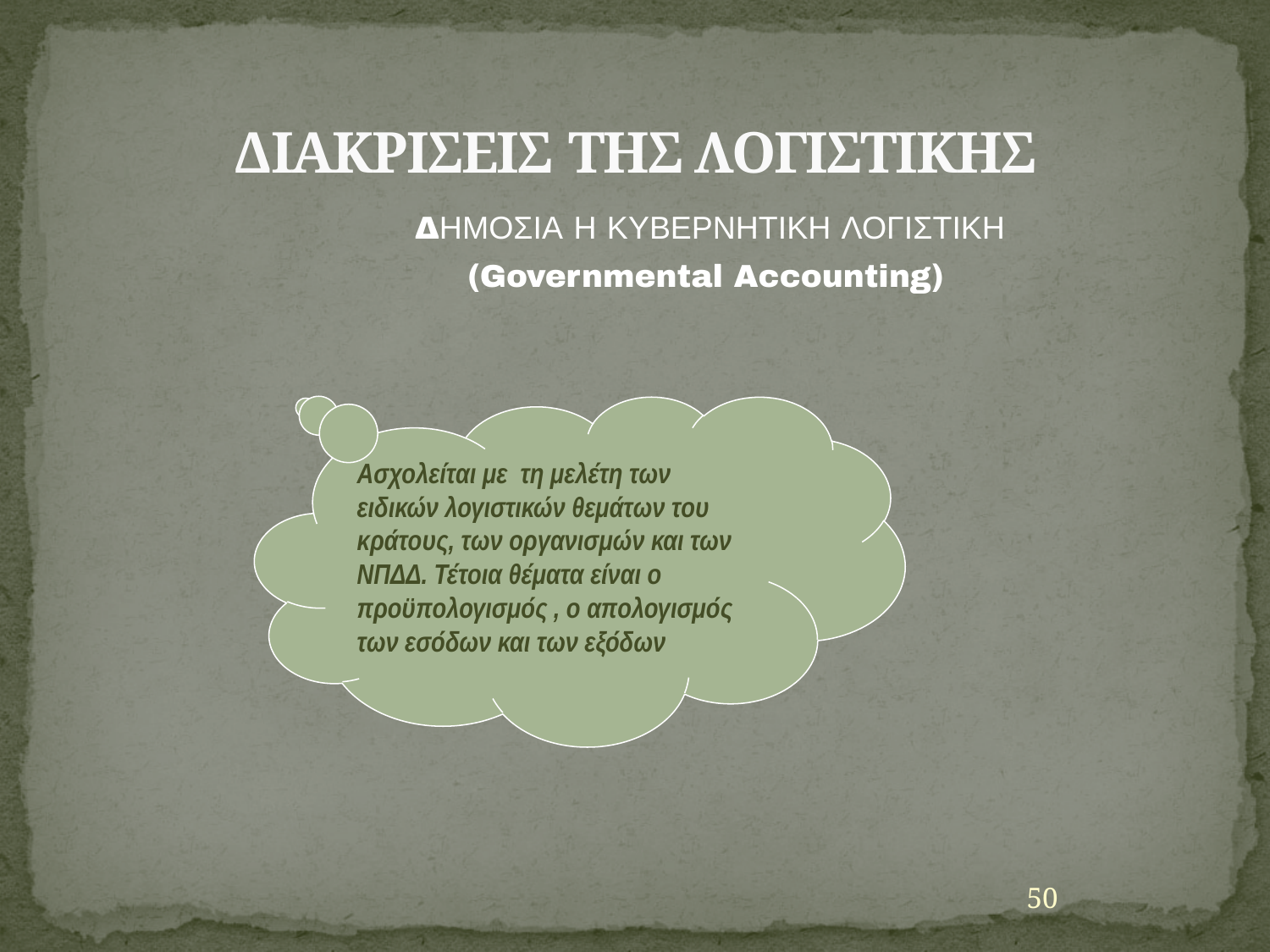

# ΔΙΑΚΡΙΣΕΙΣ ΤΗΣ ΛΟΓΙΣΤΙΚΗΣ
			ΔΗΜΟΣΙΑ Η ΚΥΒΕΡΝΗΤΙΚΗ ΛΟΓΙΣΤΙΚΗ
       			     (Governmental Accounting)
Ασχολείται με  τη μελέτη των ειδικών λογιστικών θεμάτων του κράτους, των οργανισμών και των ΝΠΔΔ. Τέτοια θέματα είναι ο προϋπολογισμός , ο απολογισμός των εσόδων και των εξόδων

50